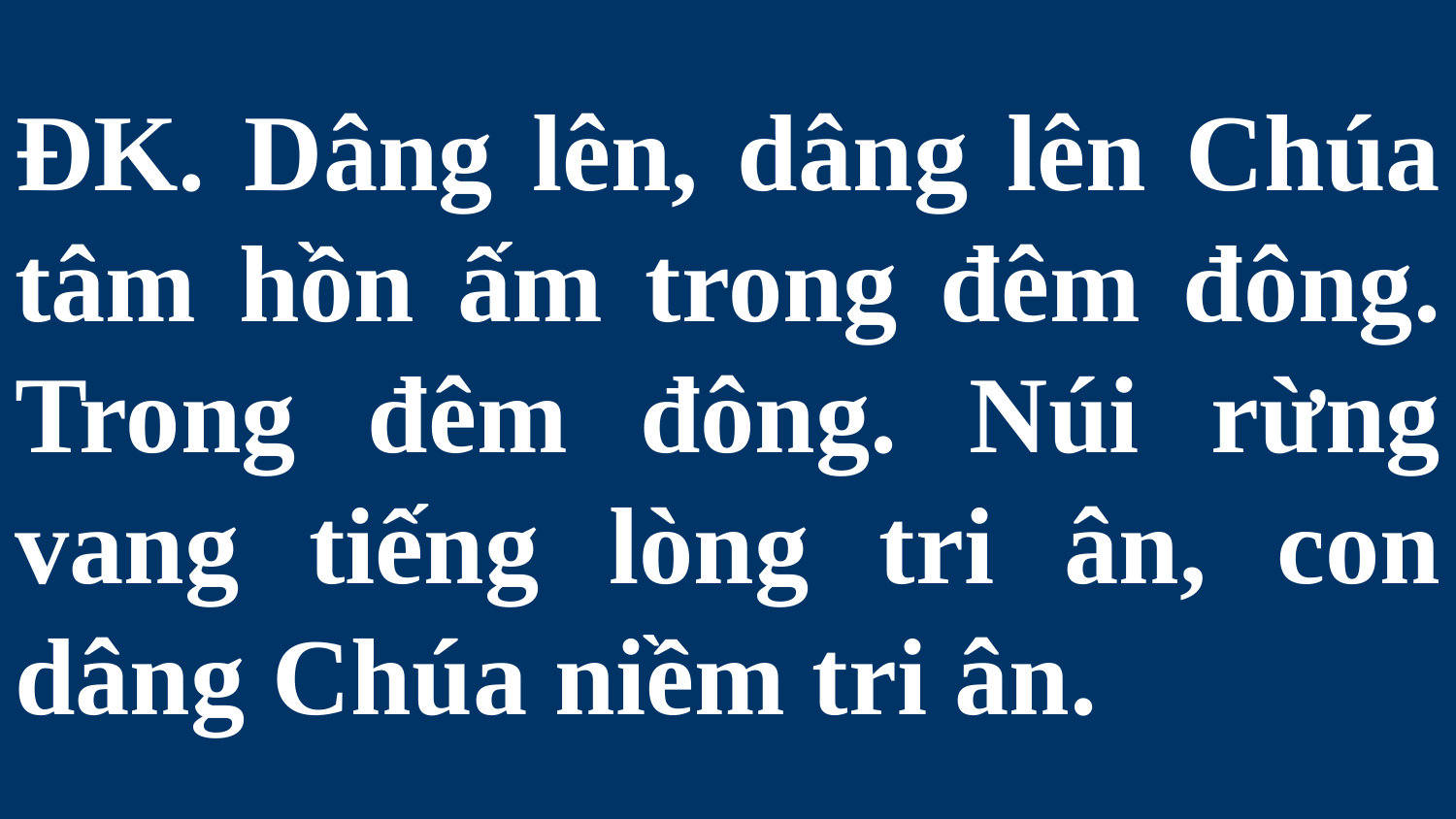

# ĐK. Dâng lên, dâng lên Chúa tâm hồn ấm trong đêm đông. Trong đêm đông. Núi rừng vang tiếng lòng tri ân, con dâng Chúa niềm tri ân.